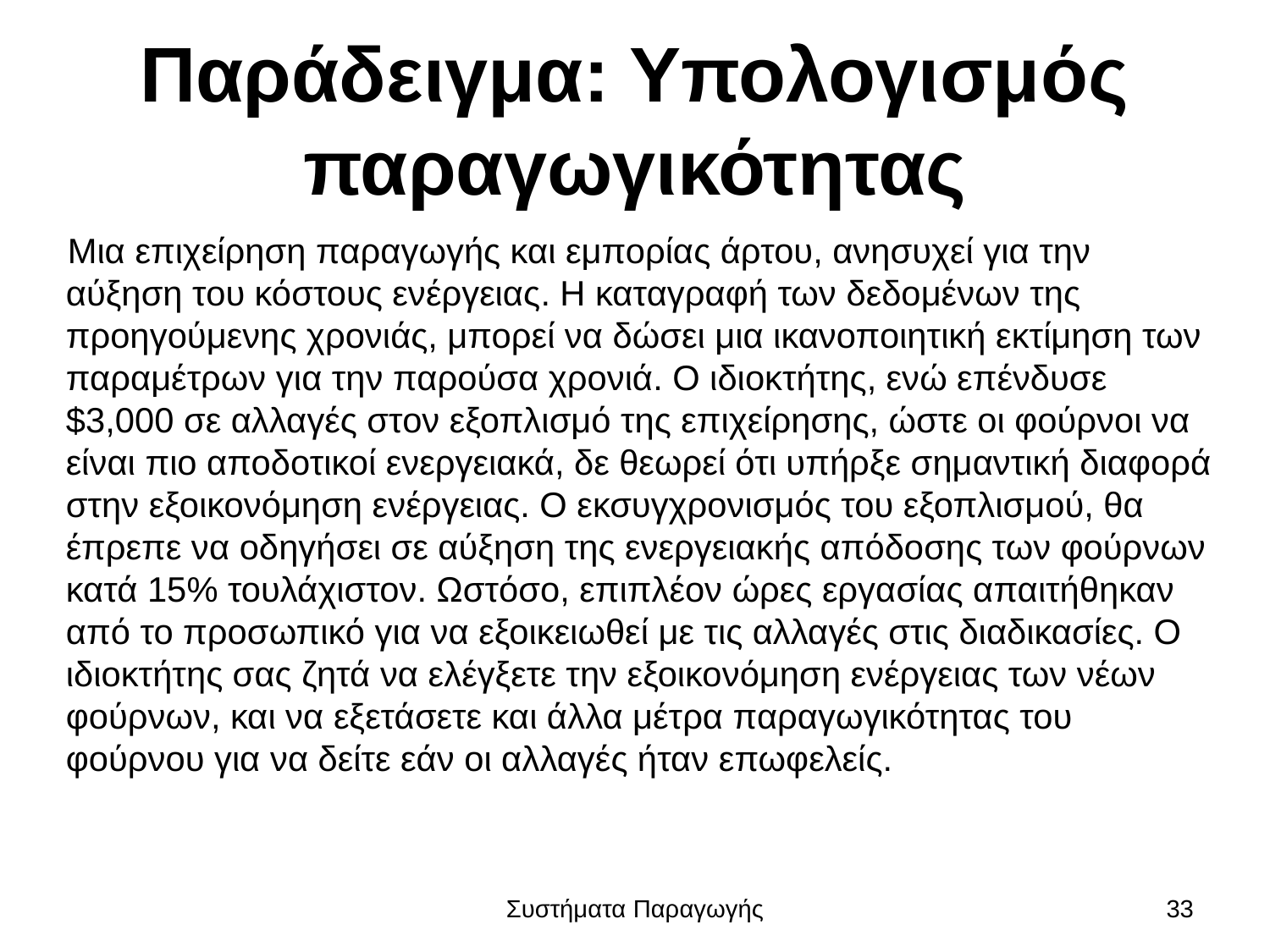

# Παράδειγμα: Υπολογισμός παραγωγικότητας
Μια επιχείρηση παραγωγής και εμπορίας άρτου, ανησυχεί για την αύξηση του κόστους ενέργειας. Η καταγραφή των δεδομένων της προηγούμενης χρονιάς, μπορεί να δώσει μια ικανοποιητική εκτίμηση των παραμέτρων για την παρούσα χρονιά. Ο ιδιοκτήτης, ενώ επένδυσε $3,000 σε αλλαγές στον εξοπλισμό της επιχείρησης, ώστε οι φούρνοι να είναι πιο αποδοτικοί ενεργειακά, δε θεωρεί ότι υπήρξε σημαντική διαφορά στην εξοικονόμηση ενέργειας. Ο εκσυγχρονισμός του εξοπλισμού, θα έπρεπε να οδηγήσει σε αύξηση της ενεργειακής απόδοσης των φούρνων κατά 15% τουλάχιστον. Ωστόσο, επιπλέον ώρες εργασίας απαιτήθηκαν από το προσωπικό για να εξοικειωθεί με τις αλλαγές στις διαδικασίες. Ο ιδιοκτήτης σας ζητά να ελέγξετε την εξοικονόμηση ενέργειας των νέων φούρνων, και να εξετάσετε και άλλα μέτρα παραγωγικότητας του φούρνου για να δείτε εάν οι αλλαγές ήταν επωφελείς.
Συστήματα Παραγωγής
33